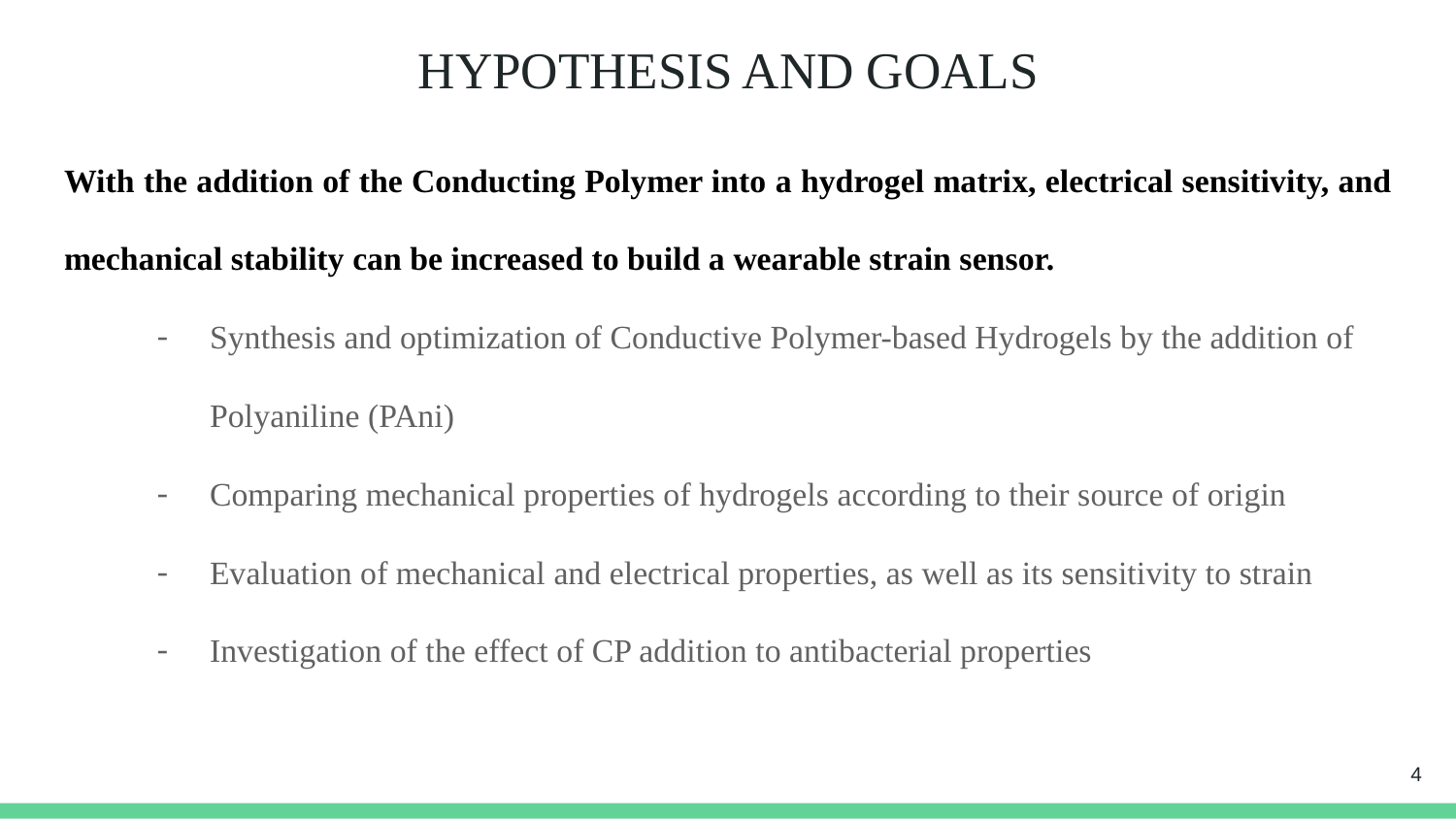

# HYPOTHESIS AND GOALS
With the addition of the Conducting Polymer into a hydrogel matrix, electrical sensitivity, and mechanical stability can be increased to build a wearable strain sensor.
Synthesis and optimization of Conductive Polymer-based Hydrogels by the addition of Polyaniline (PAni)
Comparing mechanical properties of hydrogels according to their source of origin
Evaluation of mechanical and electrical properties, as well as its sensitivity to strain
Investigation of the effect of CP addition to antibacterial properties

4